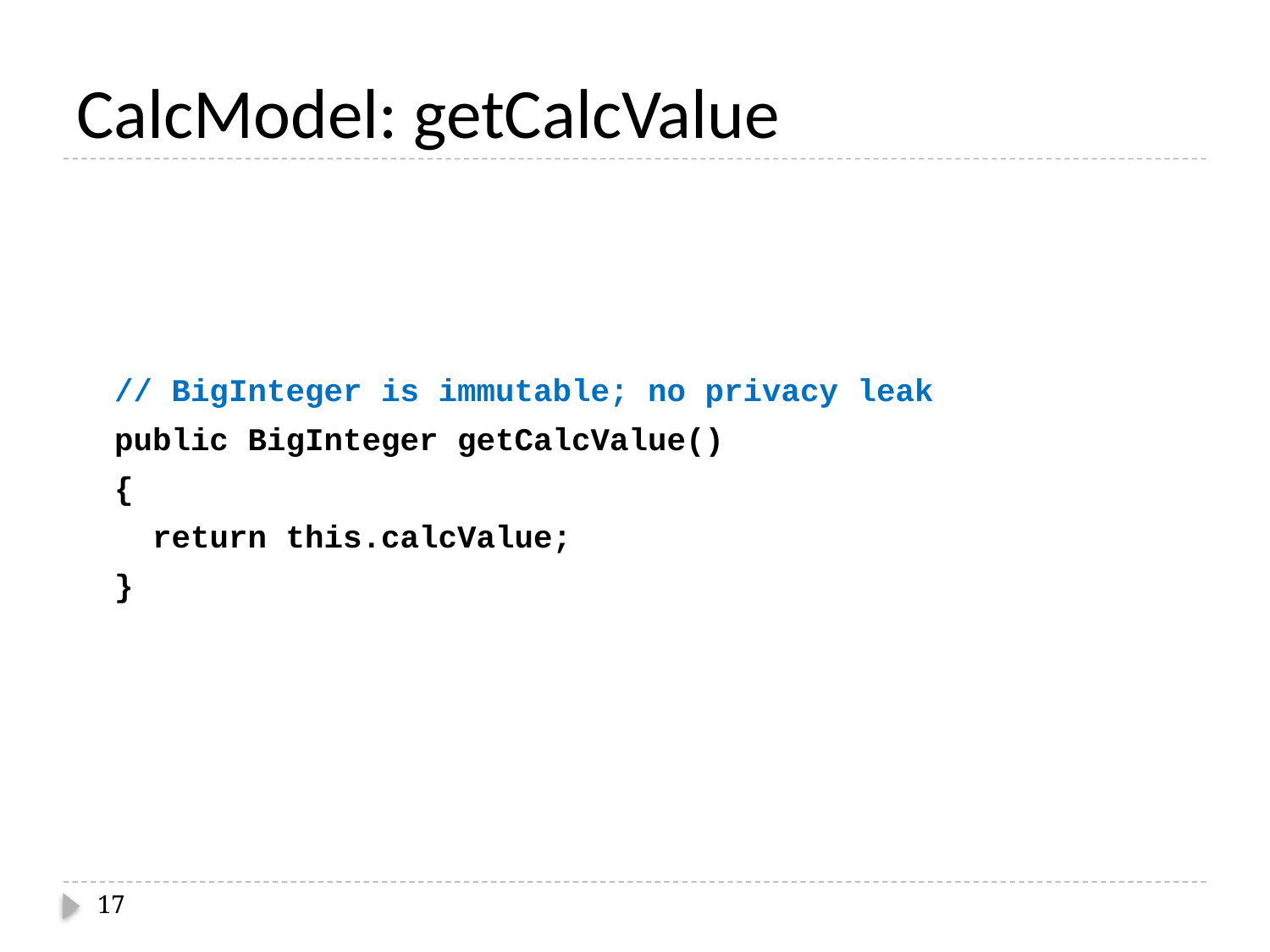

# CalcModel: getCalcValue

  // BigInteger is immutable; no privacy leak
  public BigInteger getCalcValue()
  {
    return this.calcValue;
  }
17